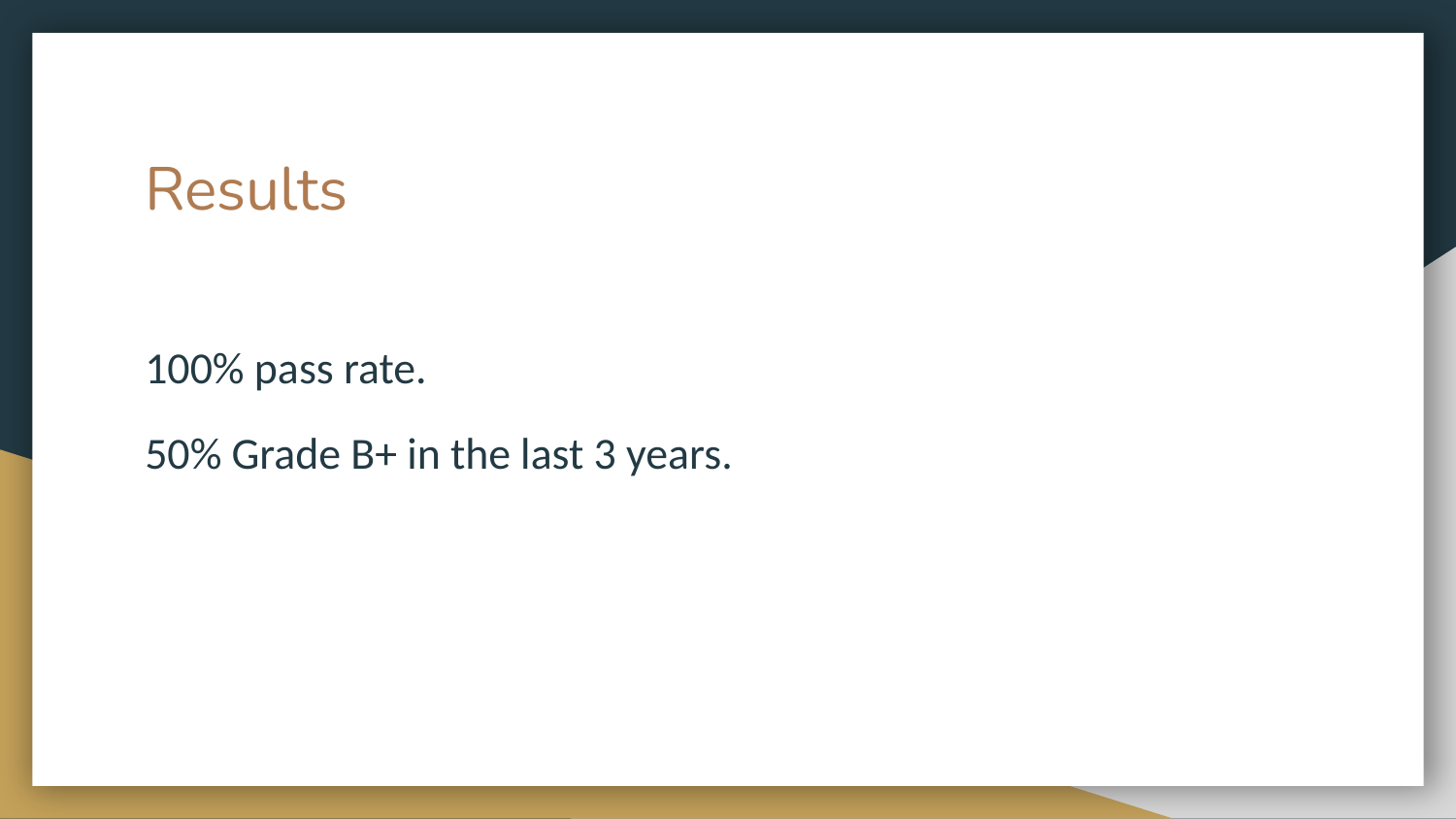

# Results
100% pass rate.
50% Grade B+ in the last 3 years.